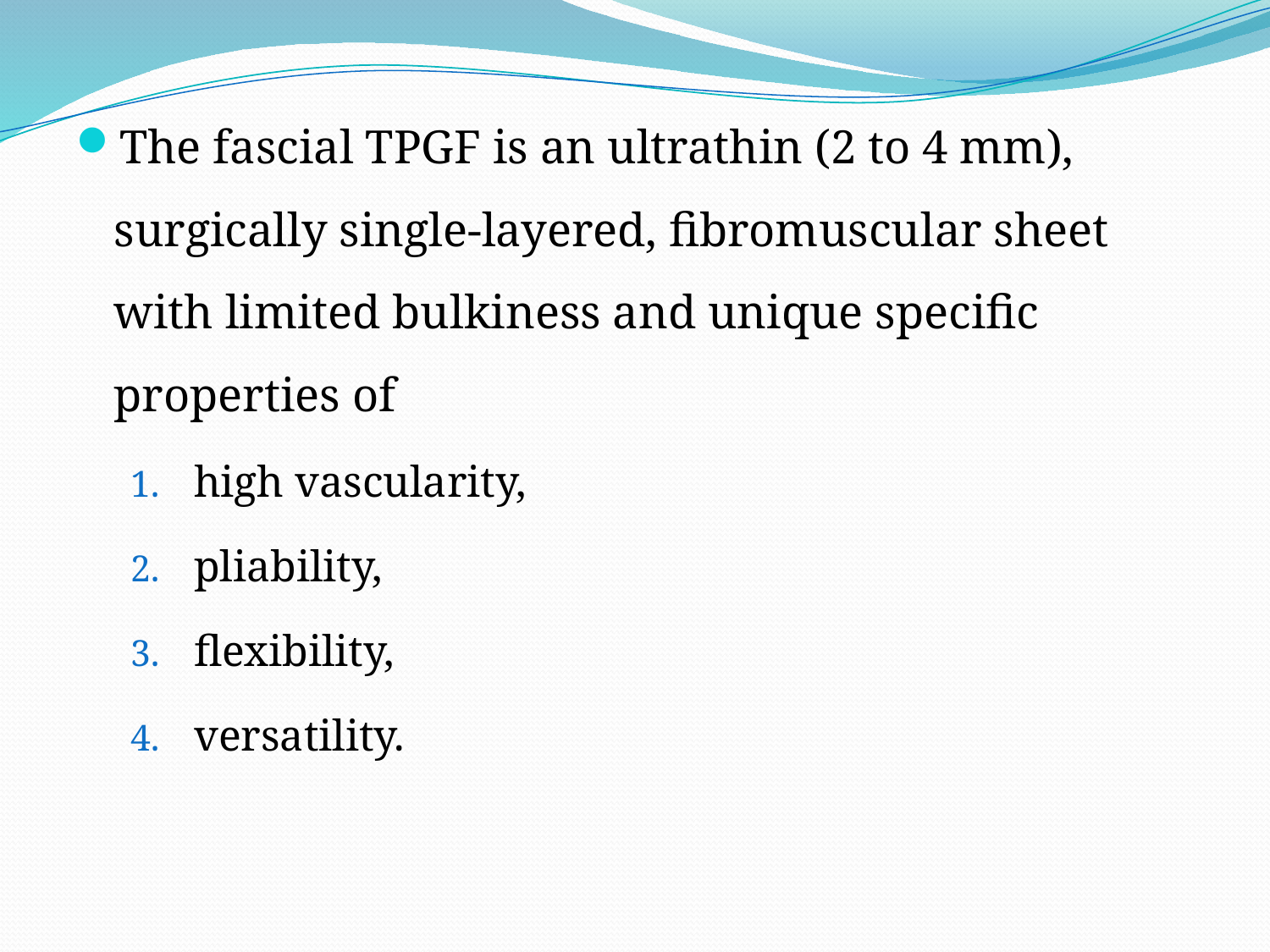

The fascial TPGF is an ultrathin (2 to 4 mm), surgically single-layered, fibromuscular sheet with limited bulkiness and unique specific properties of
high vascularity,
pliability,
flexibility,
versatility.
#